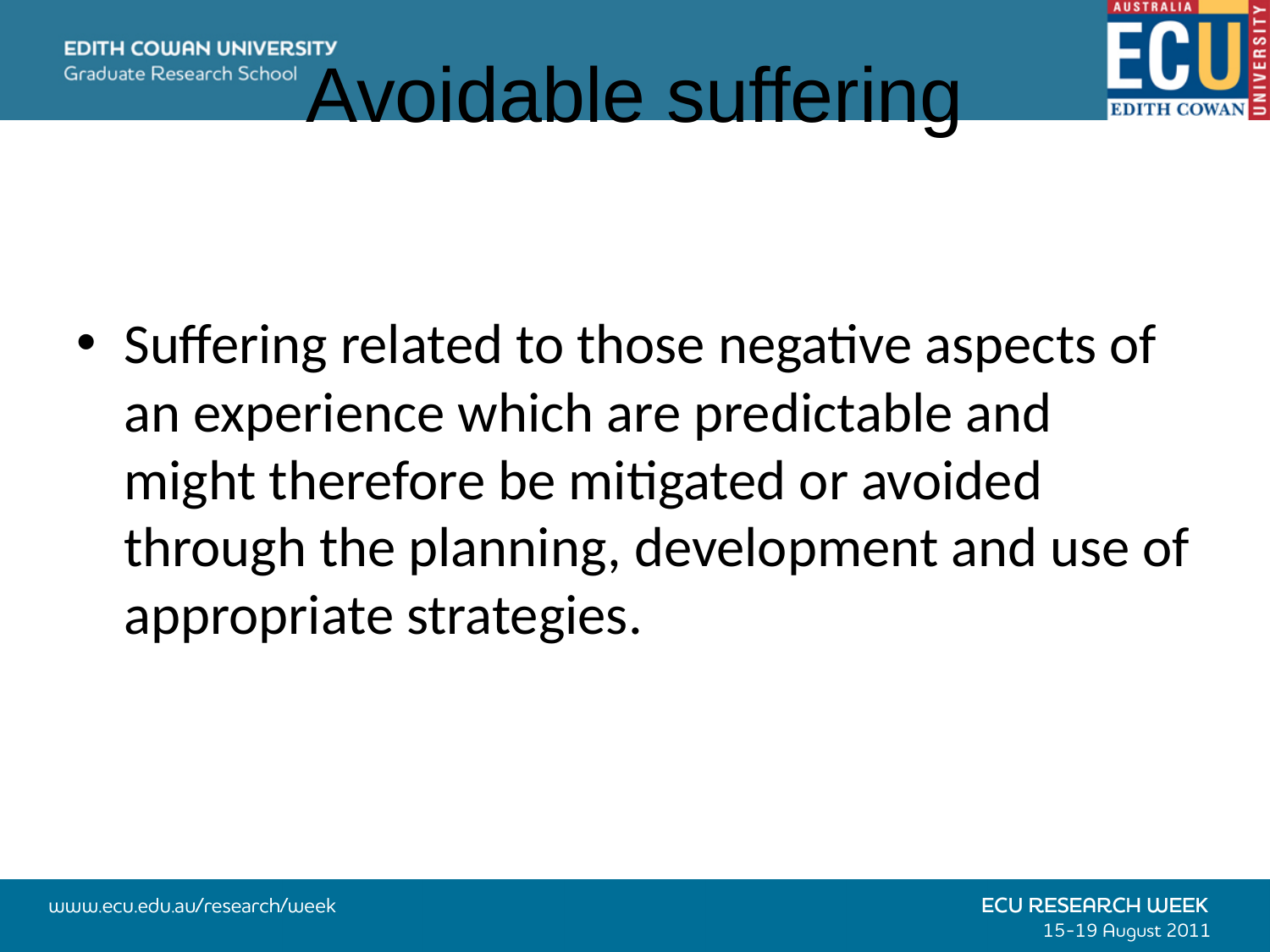

# Avoidable suffering

Suffering related to those negative aspects of an experience which are predictable and might therefore be mitigated or avoided through the planning, development and use of appropriate strategies.